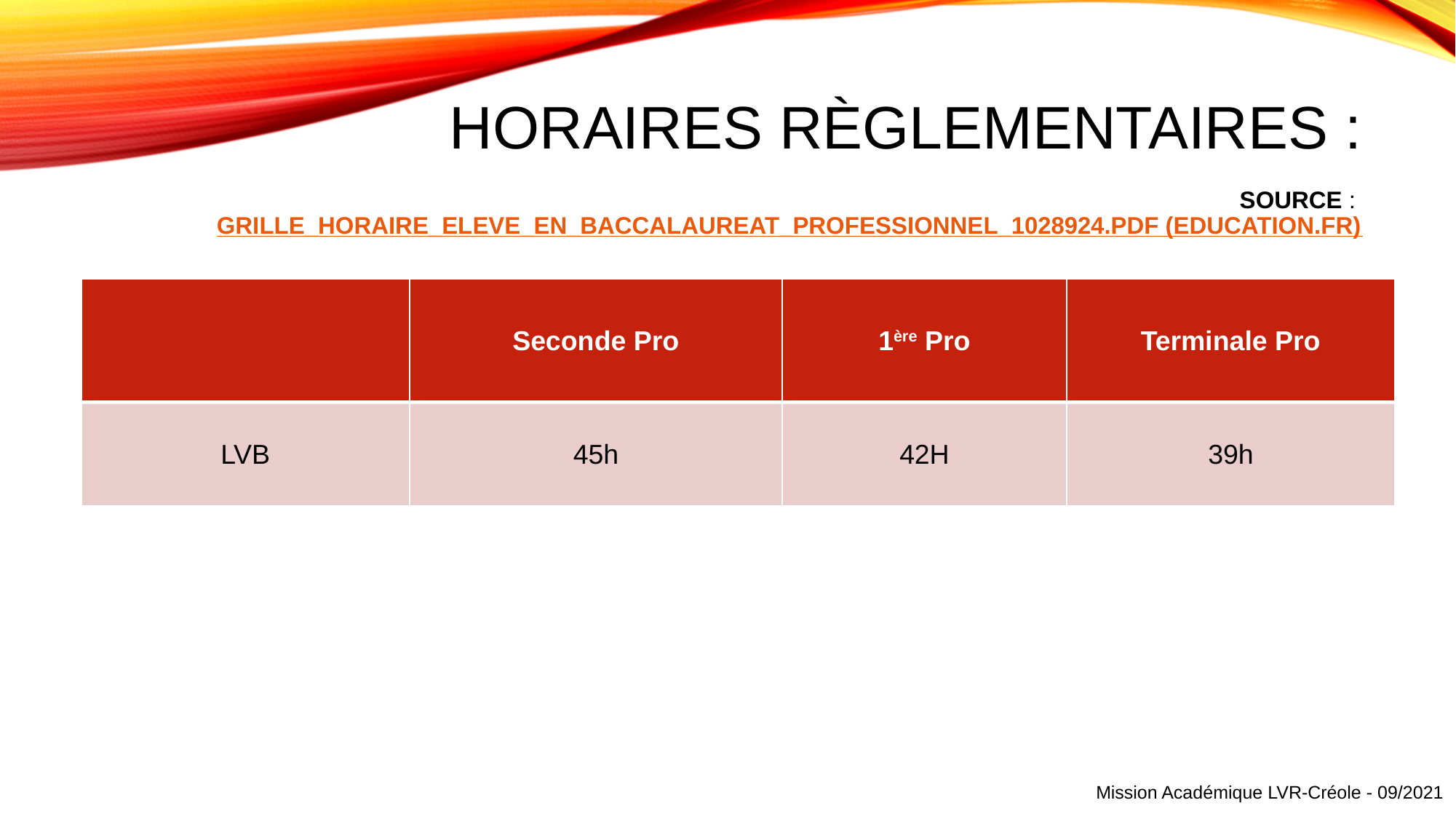

# Horaires règlementaires : Source : grille_horaire_eleve_en_baccalaureat_professionnel_1028924.pdf (education.fr)
|  | Seconde Pro | 1ère Pro | Terminale Pro |
| --- | --- | --- | --- |
| LVB | 45h | 42H | 39h |
Mission Académique LVR-Créole - 09/2021